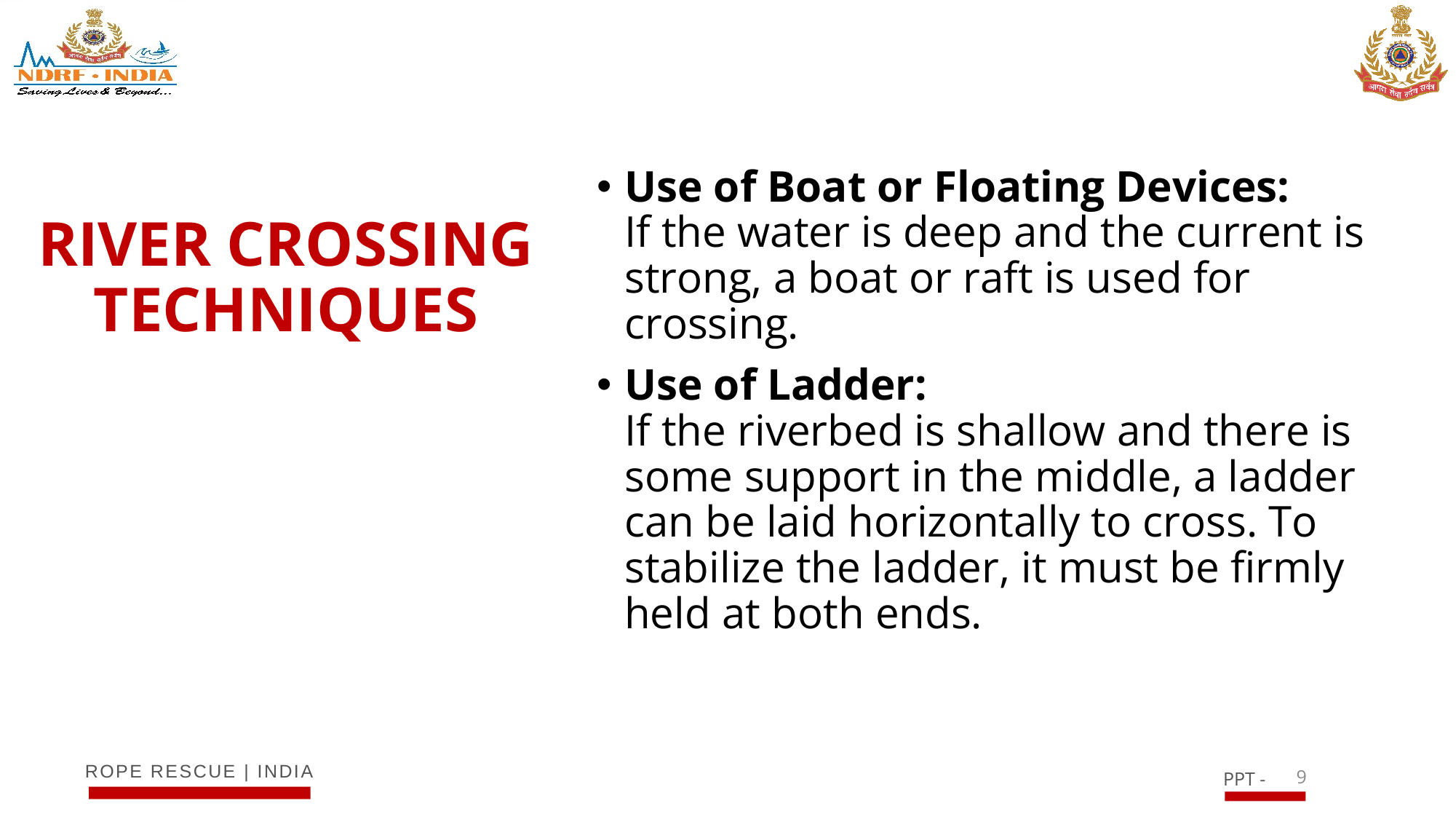

Use of Boat or Floating Devices:
If the water is deep and the current is strong, a boat or raft is used for crossing.
Use of Ladder:
If the riverbed is shallow and there is some support in the middle, a ladder can be laid horizontally to cross. To stabilize the ladder, it must be firmly held at both ends.

RIVER CROSSING TECHNIQUES
9